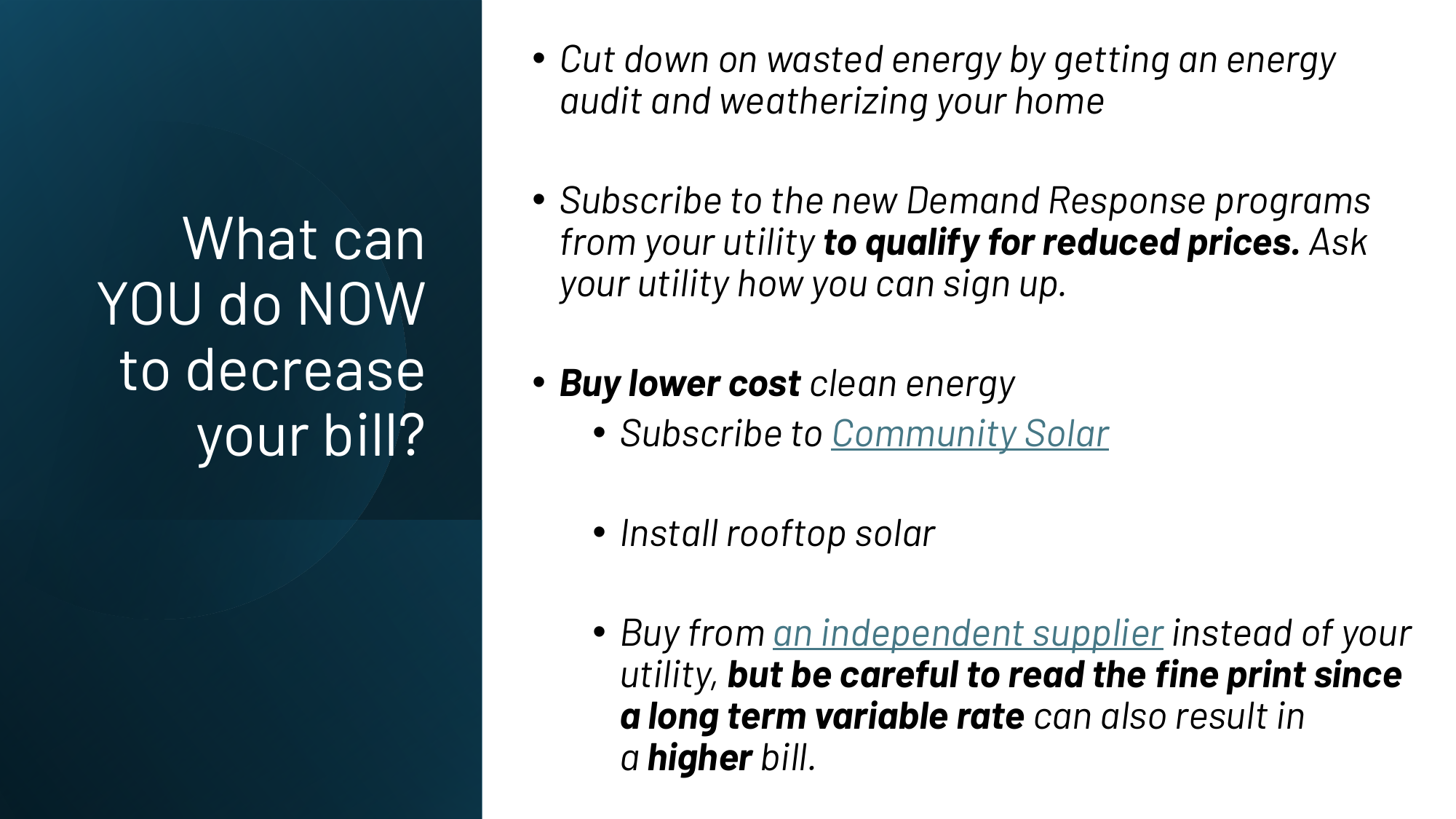

Cut down on wasted energy by getting an energy audit and weatherizing your home

Subscribe to the new Demand Response programs from your utility to qualify for reduced prices. Ask your utility how you can sign up.

Buy lower cost clean energy
Subscribe to Community Solar

Install rooftop solar

Buy from an independent supplier instead of your utility, but be careful to read the fine print since a long term variable rate can also result in a higher bill.
# What can YOU do NOW to decrease your bill?